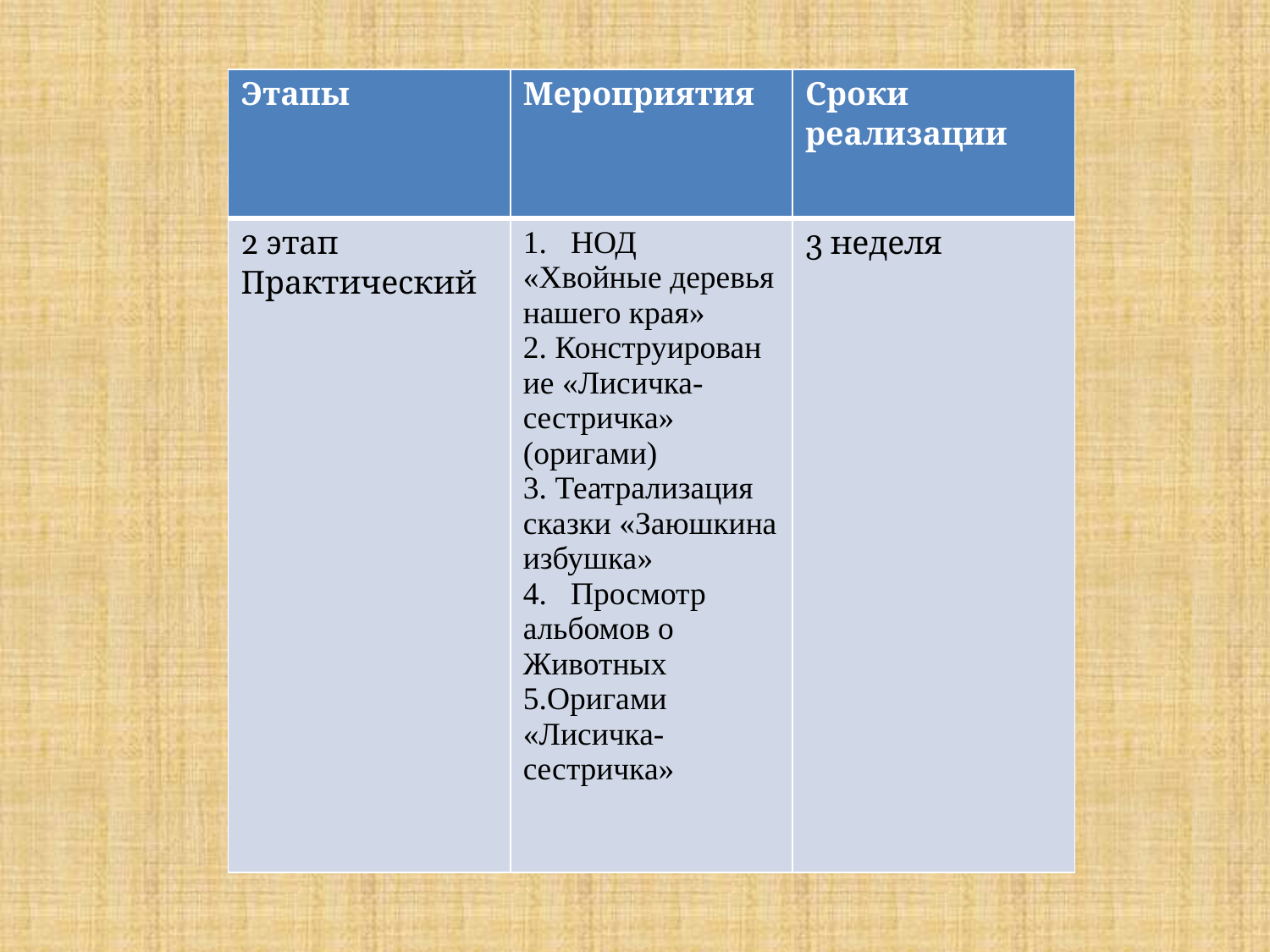

| Этапы | Мероприятия | Сроки реализации |
| --- | --- | --- |
| 2 этап Практический | НОД «Хвойные деревья нашего края» 2. Конструирован ие «Лисичка- сестричка» (оригами) 3. Театрализация сказки «Заюшкина избушка» Просмотр альбомов о Животных 5.Оригами «Лисичка- сестричка» | 3 неделя |